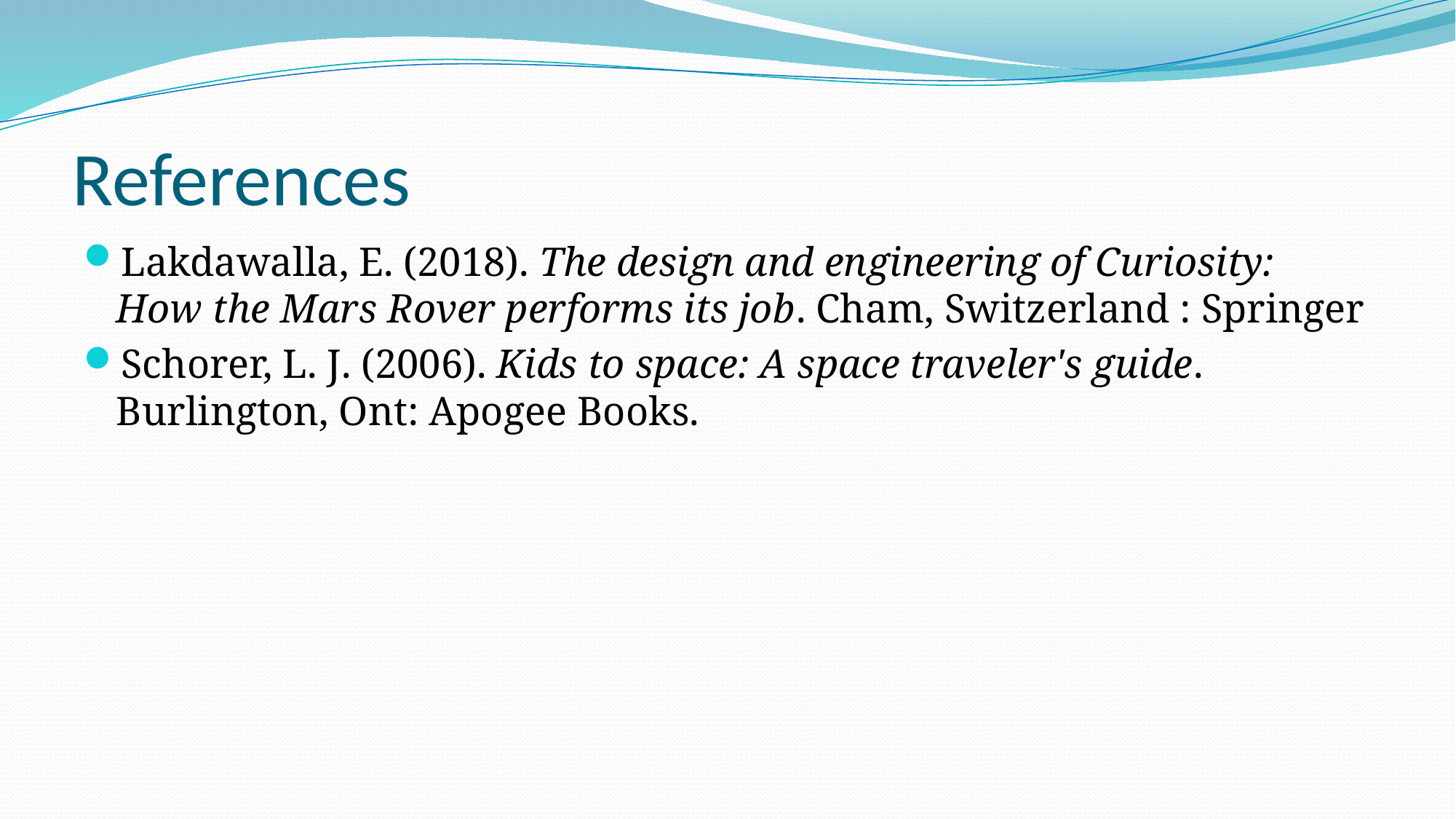

# References
Lakdawalla, E. (2018). The design and engineering of Curiosity: How the Mars Rover performs its job. Cham, Switzerland : Springer
Schorer, L. J. (2006). Kids to space: A space traveler's guide. Burlington, Ont: Apogee Books.